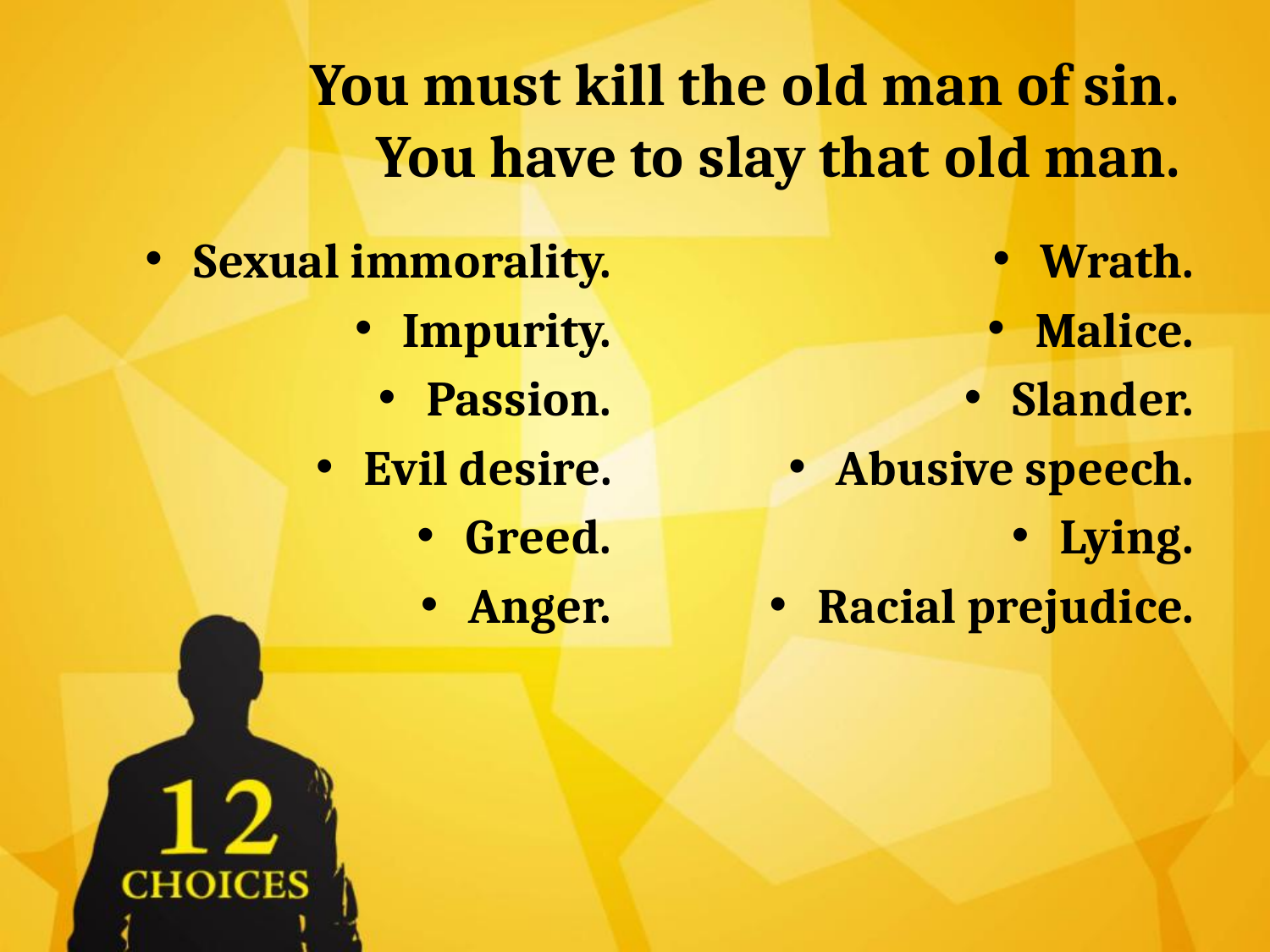

# You must kill the old man of sin. You have to slay that old man.
Sexual immorality.
Impurity.
Passion.
Evil desire.
Greed.
Anger.
Wrath.
Malice.
Slander.
Abusive speech.
Lying.
Racial prejudice.